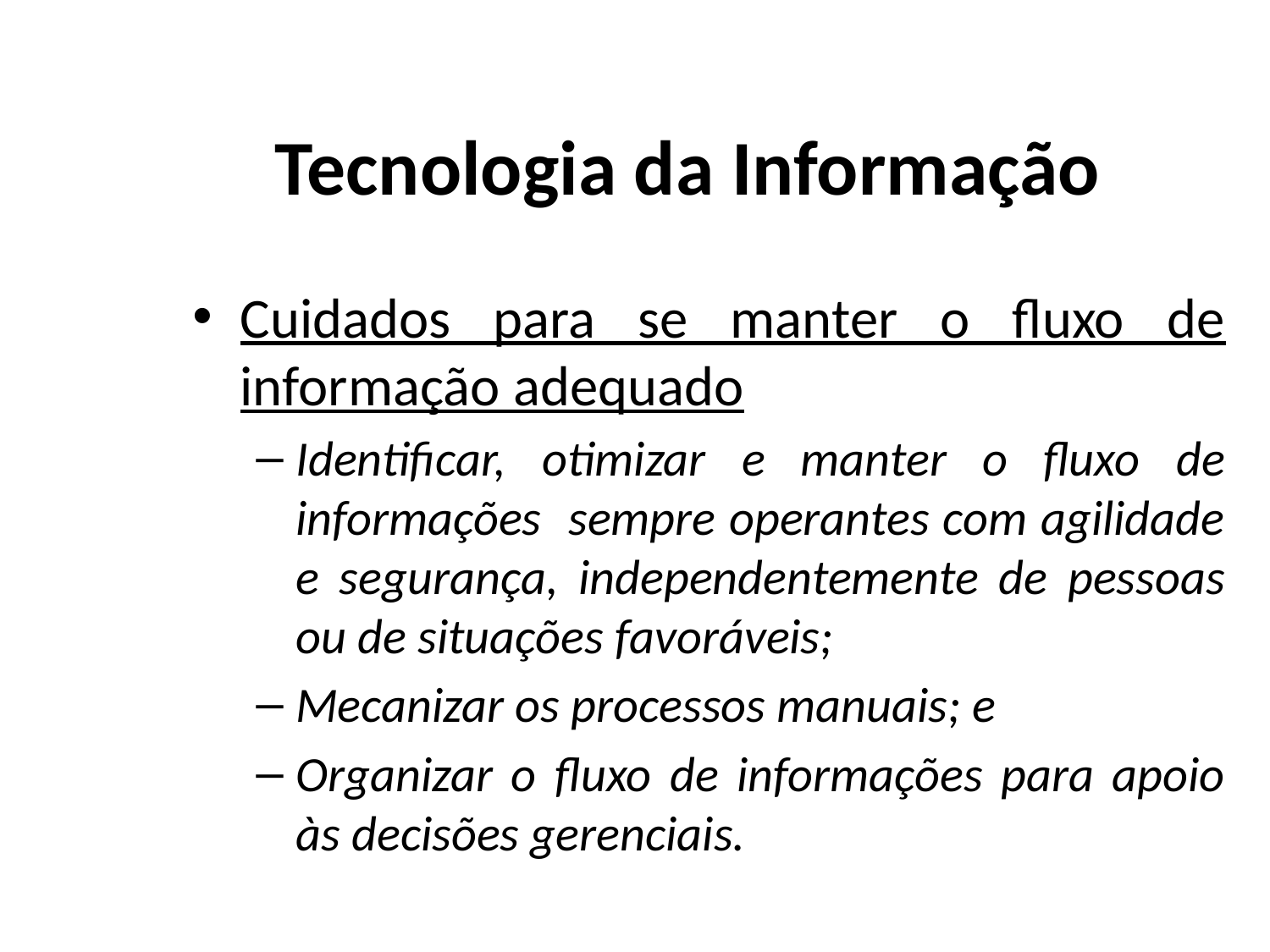

# Tecnologia da Informação
Cuidados para se manter o fluxo de informação adequado
Identificar, otimizar e manter o fluxo de informações  sempre operantes com agilidade e segurança, independentemente de pessoas ou de situações favoráveis;
Mecanizar os processos manuais; e
Organizar o fluxo de informações para apoio às decisões gerenciais.